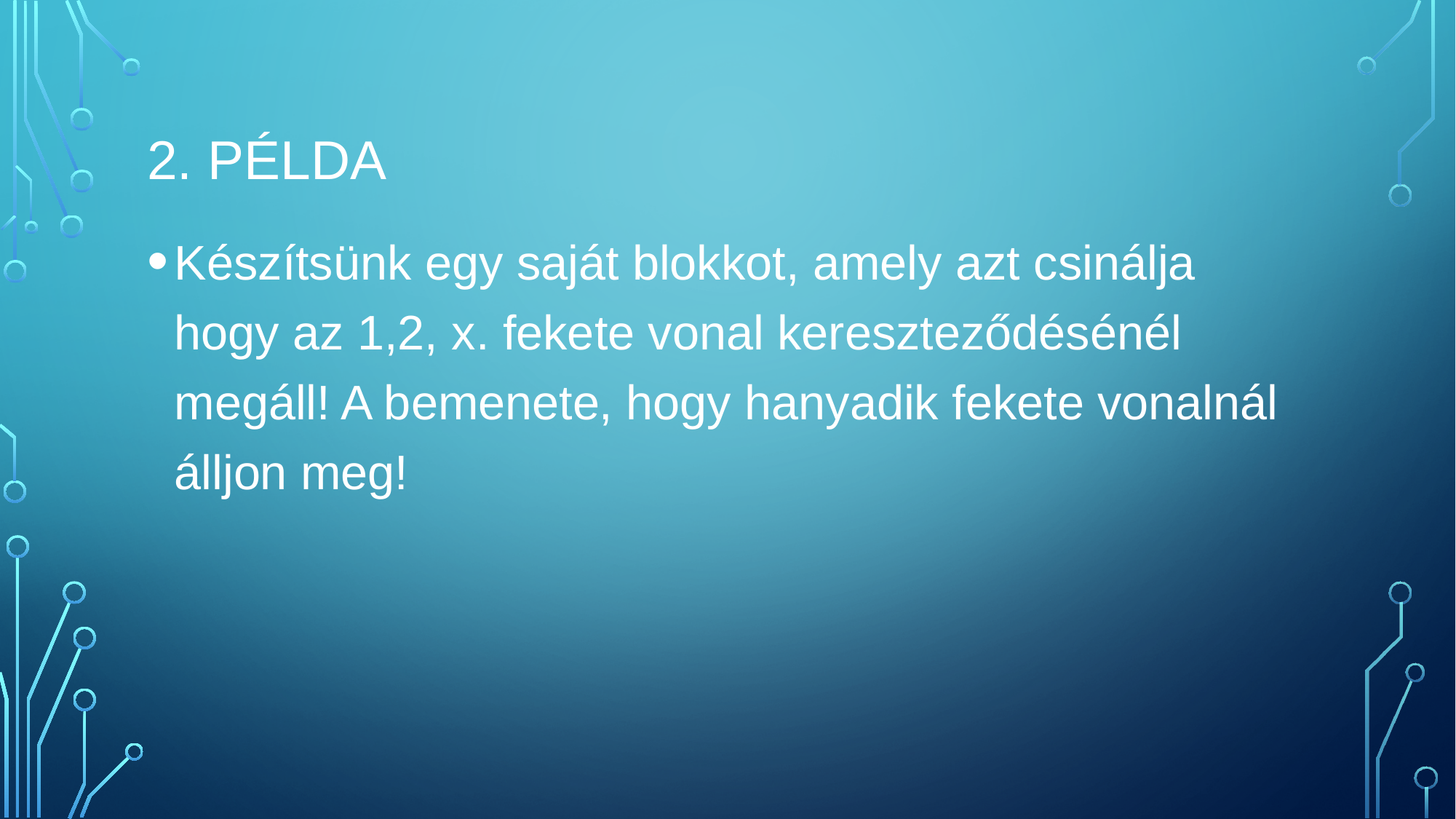

# 2. Példa
Készítsünk egy saját blokkot, amely azt csinálja hogy az 1,2, x. fekete vonal kereszteződésénél megáll! A bemenete, hogy hanyadik fekete vonalnál álljon meg!